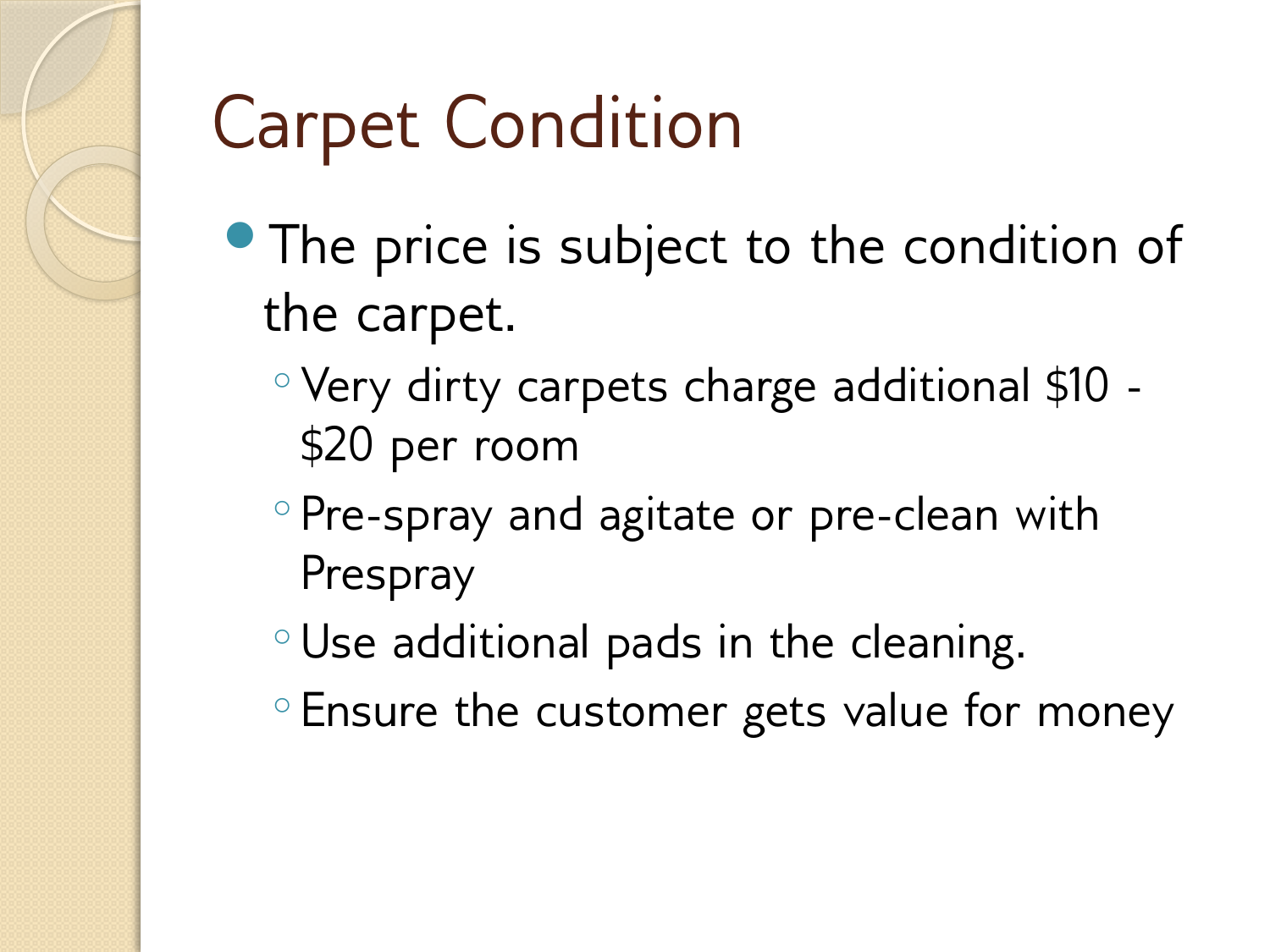

# Carpet Condition
The price is subject to the condition of the carpet.
Very dirty carpets charge additional $10 - $20 per room
Pre-spray and agitate or pre-clean with Prespray
Use additional pads in the cleaning.
Ensure the customer gets value for money